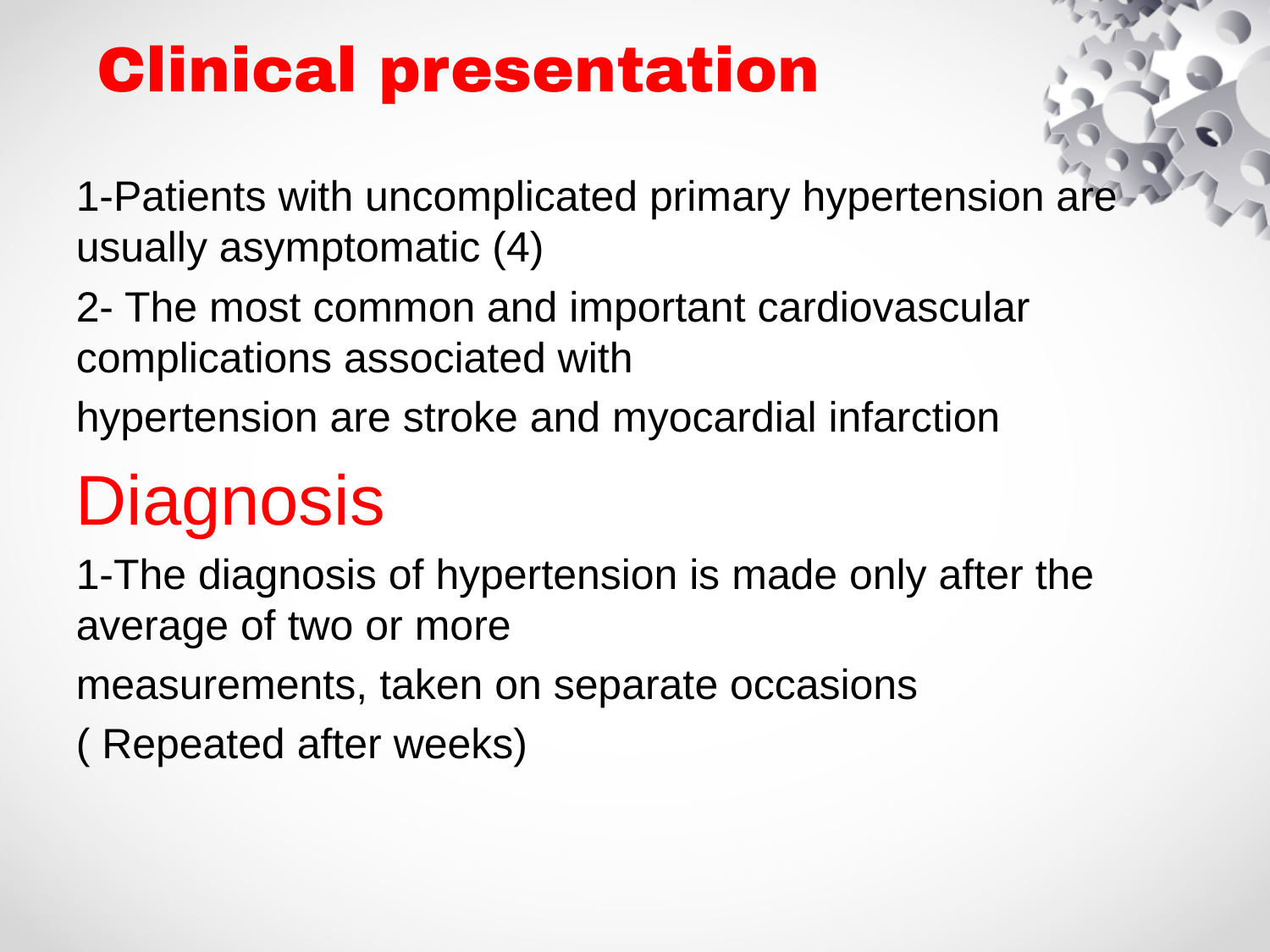

# Clinical presentation
1-Patients with uncomplicated primary hypertension are usually asymptomatic (4)
2- The most common and important cardiovascular complications associated with
hypertension are stroke and myocardial infarction
Diagnosis
1-The diagnosis of hypertension is made only after the average of two or more
measurements, taken on separate occasions
( Repeated after weeks)